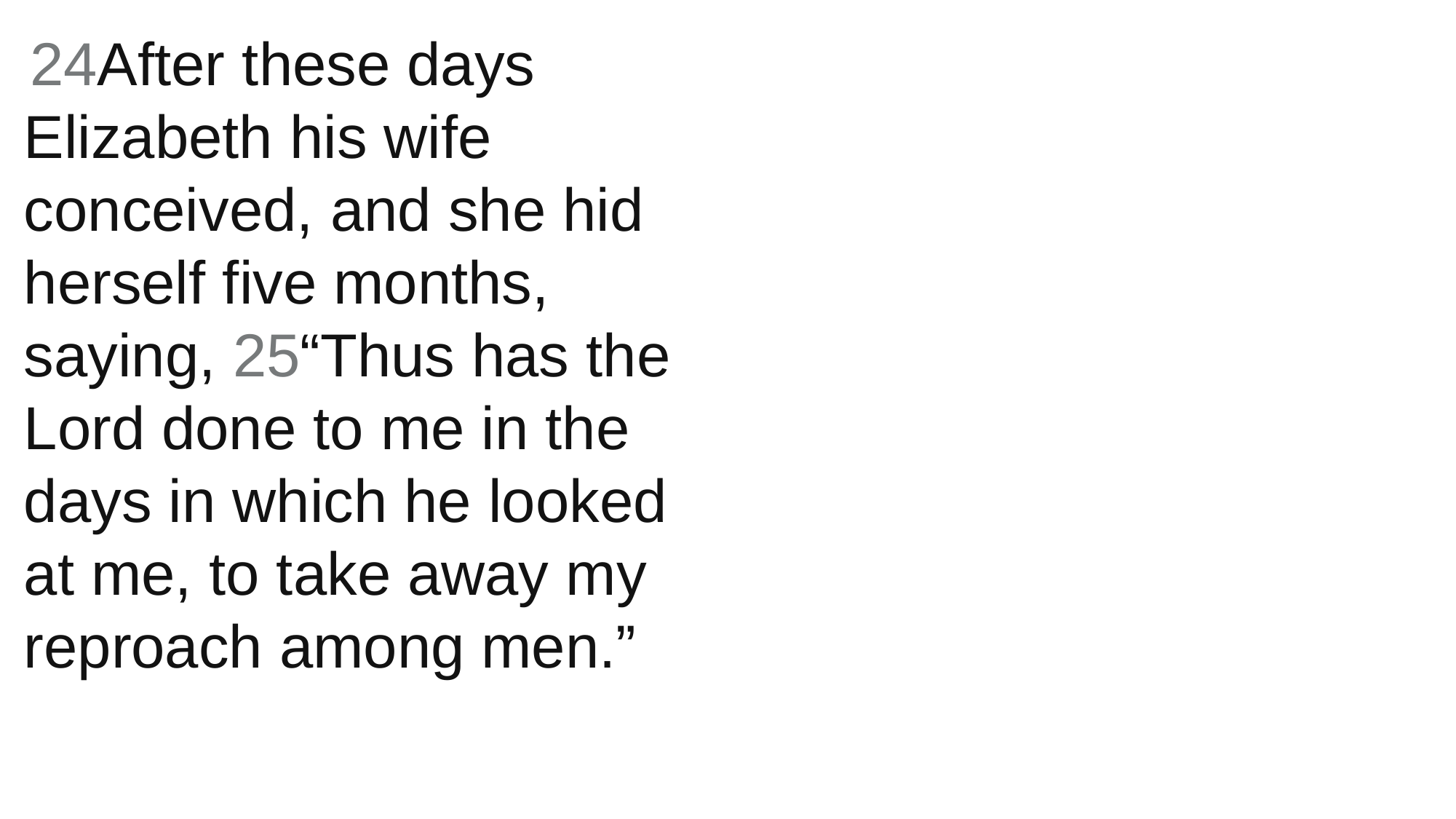

24After these days Elizabeth his wife conceived, and she hid herself five months, saying, 25“Thus has the Lord done to me in the days in which he looked at me, to take away my reproach among men.”